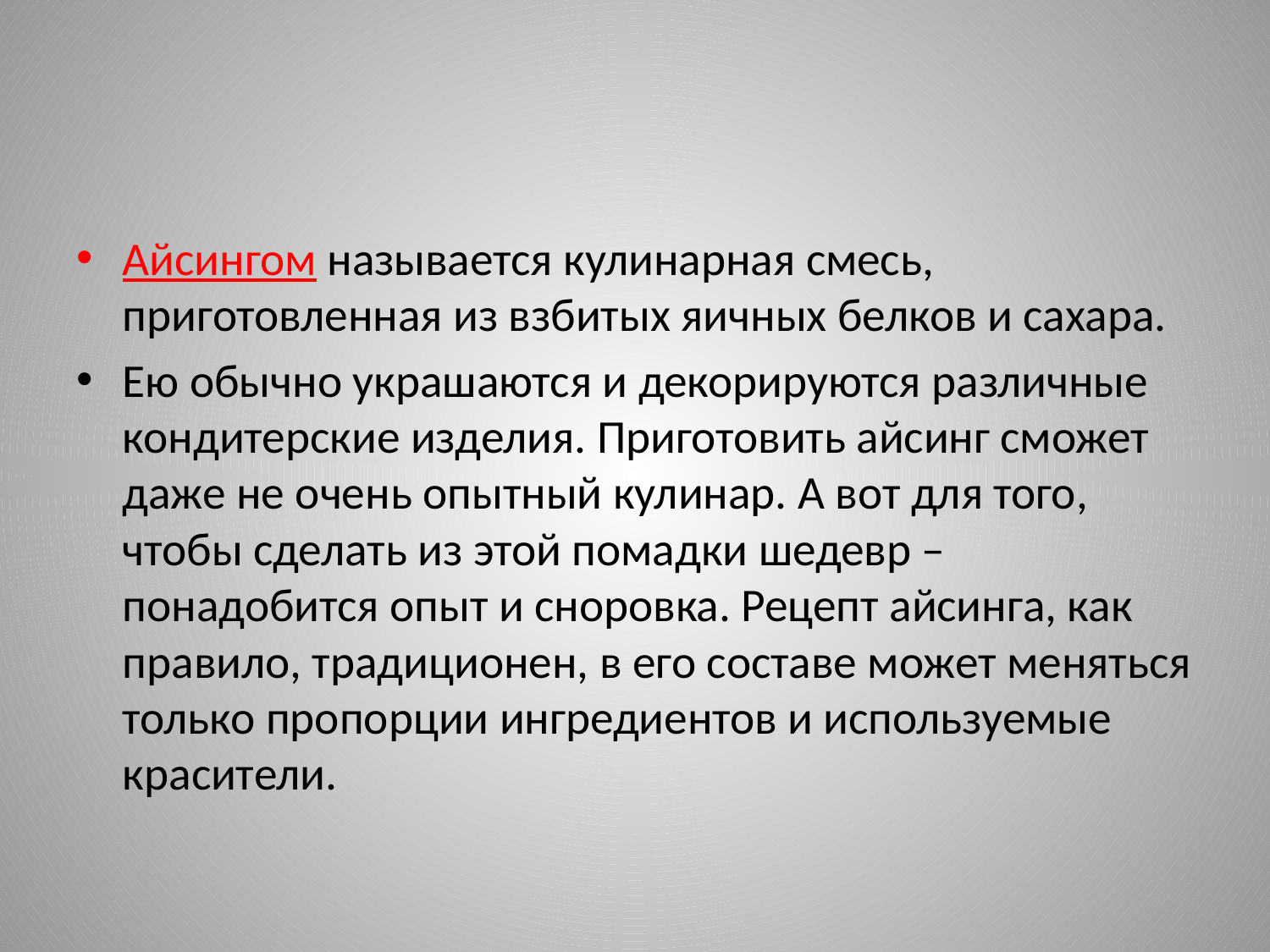

Айсингом называется кулинарная смесь, приготовленная из взбитых яичных белков и сахара.
Ею обычно украшаются и декорируются различные кондитерские изделия. Приготовить айсинг сможет даже не очень опытный кулинар. А вот для того, чтобы сделать из этой помадки шедевр – понадобится опыт и сноровка. Рецепт айсинга, как правило, традиционен, в его составе может меняться только пропорции ингредиентов и используемые красители.